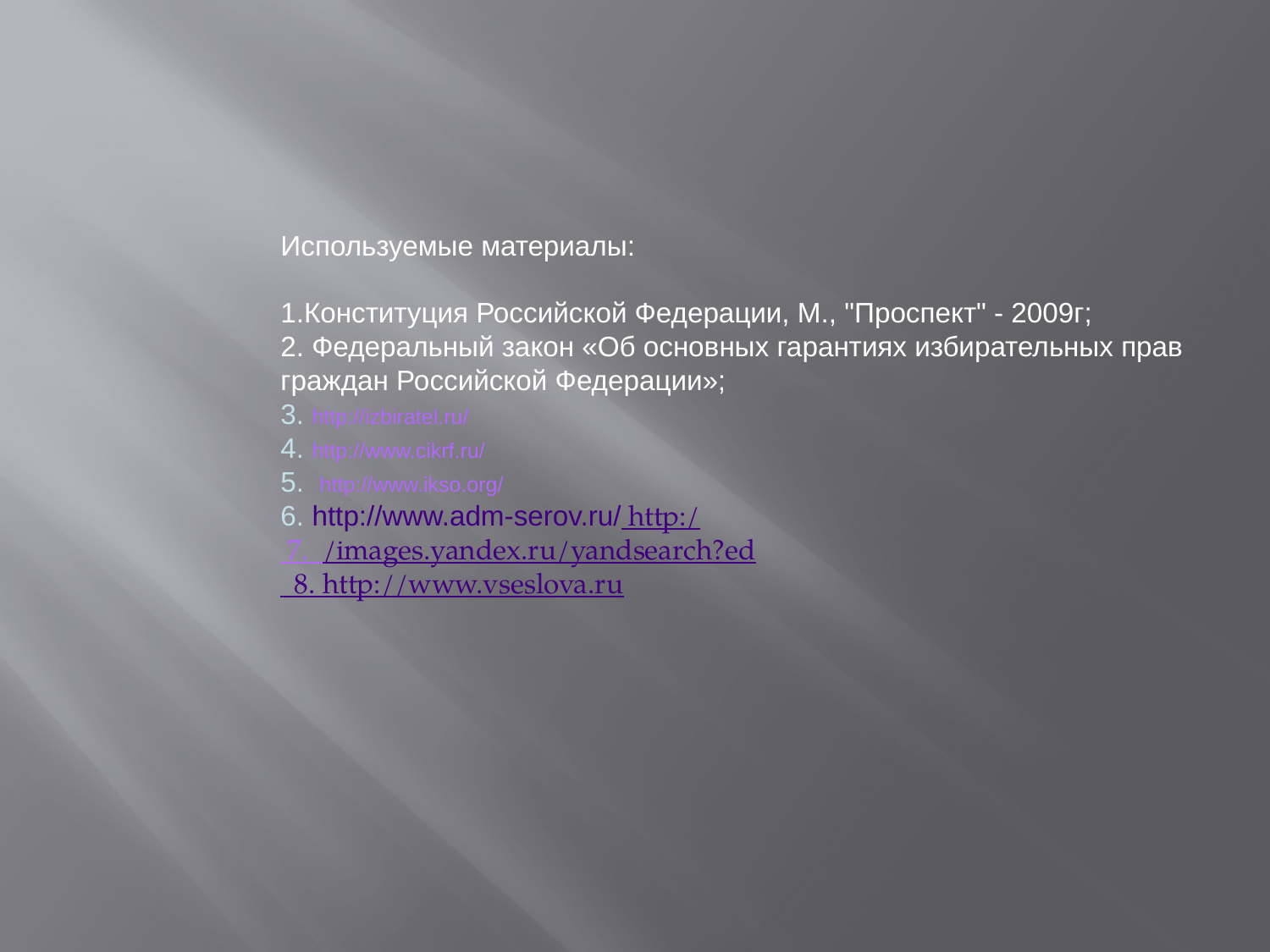

Используемые материалы:

1.Конституция Российской Федерации, М., "Проспект" - 2009г;
2. Федеральный закон «Об основных гарантиях избирательных прав граждан Российской Федерации»;
3. http://izbiratel.ru/
4. http://www.cikrf.ru/
5.  http://www.ikso.org/
6. http://www.adm-serov.ru/ http:/
 7.  /images.yandex.ru/yandsearch?ed
  8. http://www.vseslova.ru